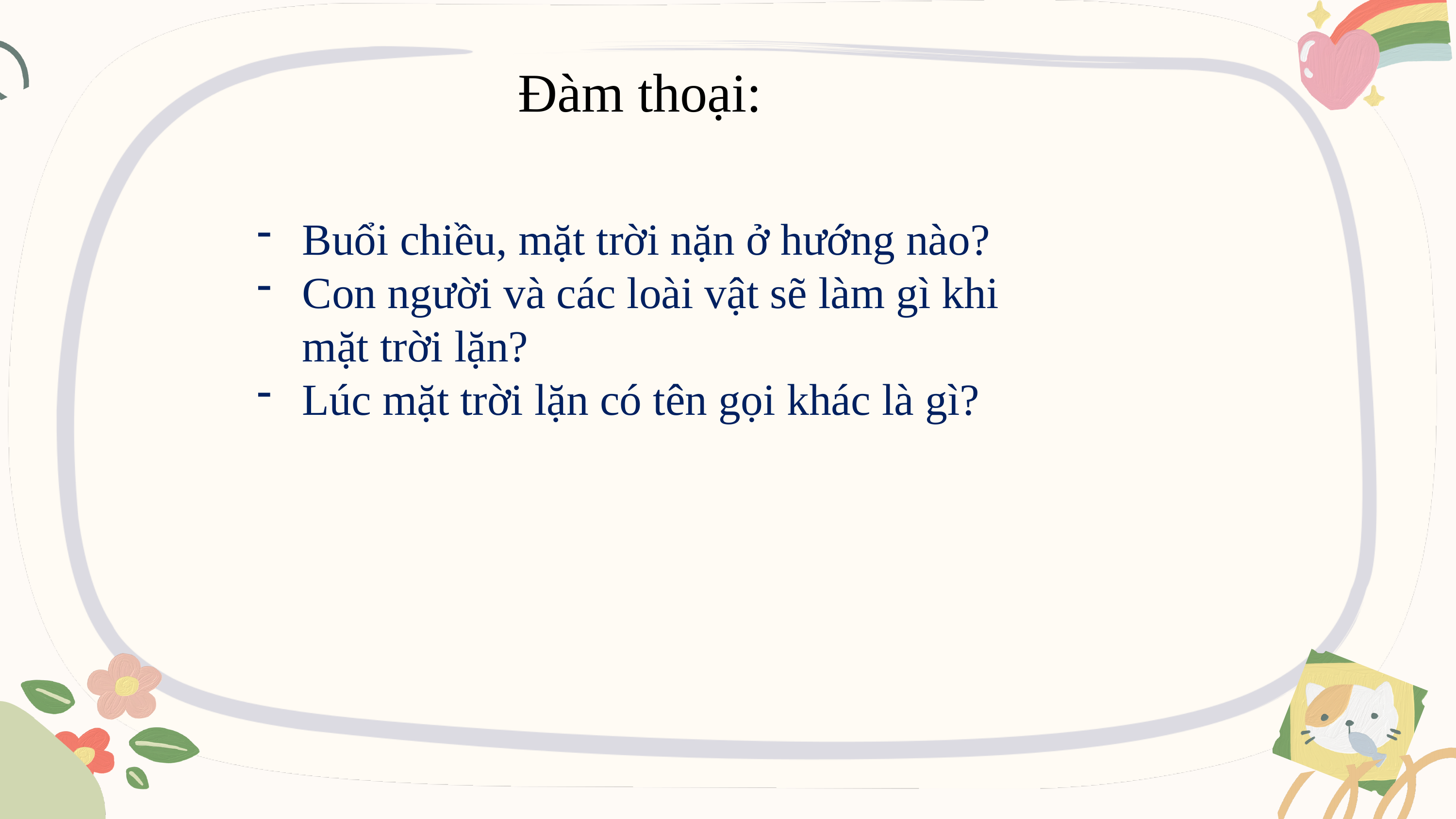

Đàm thoại:
Buổi chiều, mặt trời nặn ở hướng nào?
Con người và các loài vật sẽ làm gì khi mặt trời lặn?
Lúc mặt trời lặn có tên gọi khác là gì?